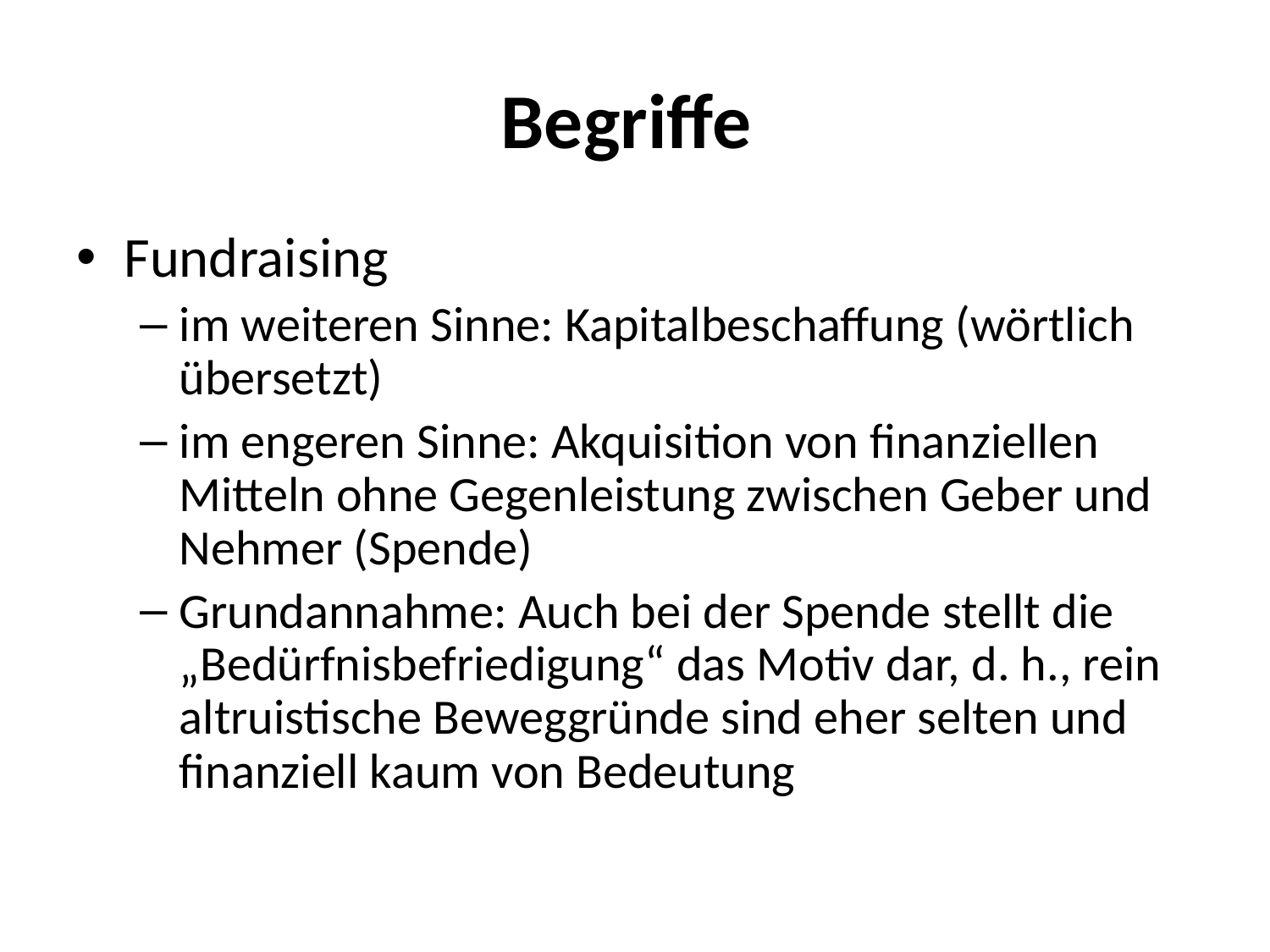

# Begriffe
Fundraising
im weiteren Sinne: Kapitalbeschaffung (wörtlich übersetzt)
im engeren Sinne: Akquisition von finanziellen Mitteln ohne Gegenleistung zwischen Geber und Nehmer (Spende)
Grundannahme: Auch bei der Spende stellt die „Bedürfnisbefriedigung“ das Motiv dar, d. h., rein altruistische Beweggründe sind eher selten und finanziell kaum von Bedeutung